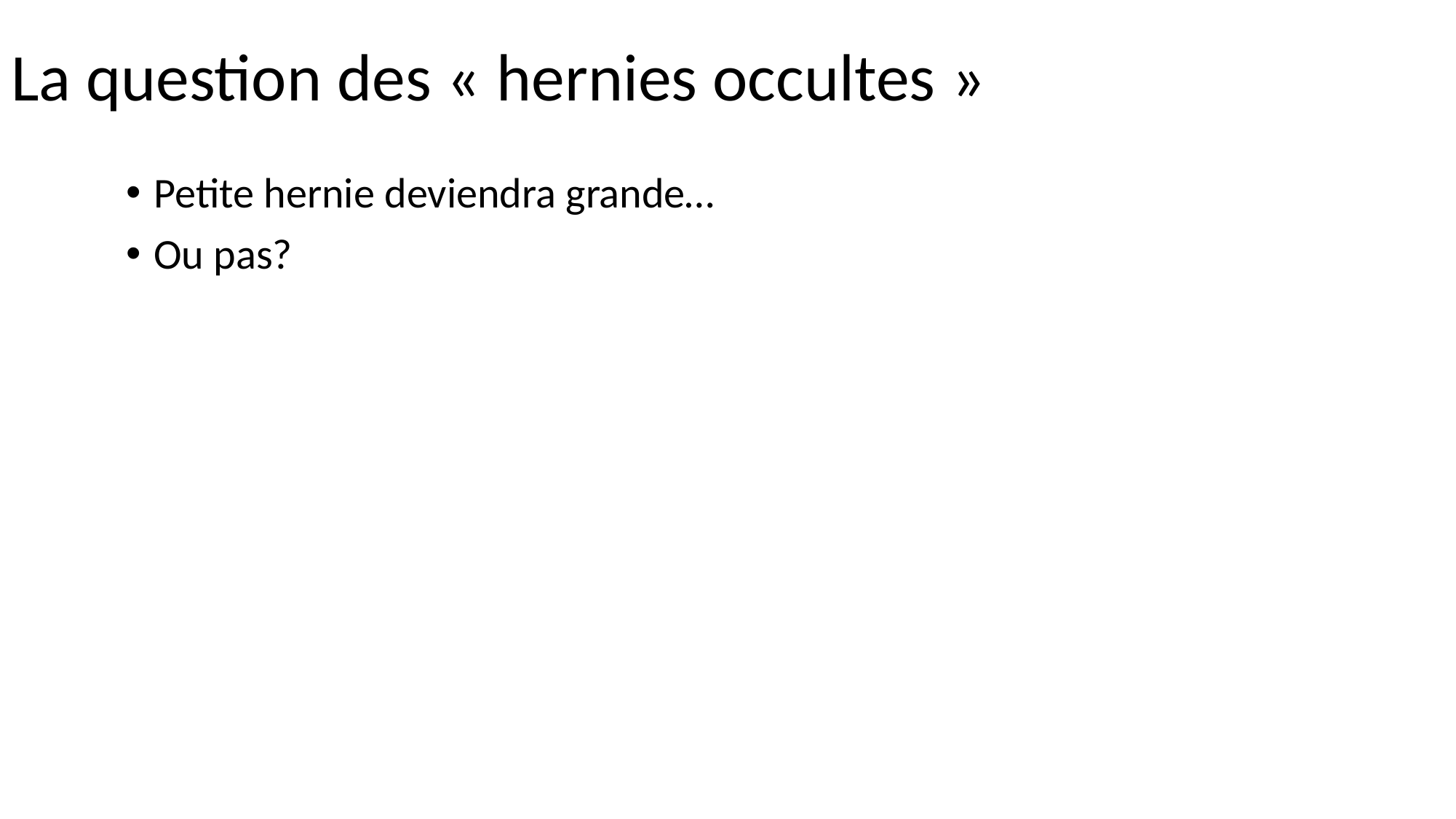

# La question des « hernies occultes »
Petite hernie deviendra grande…
Ou pas?